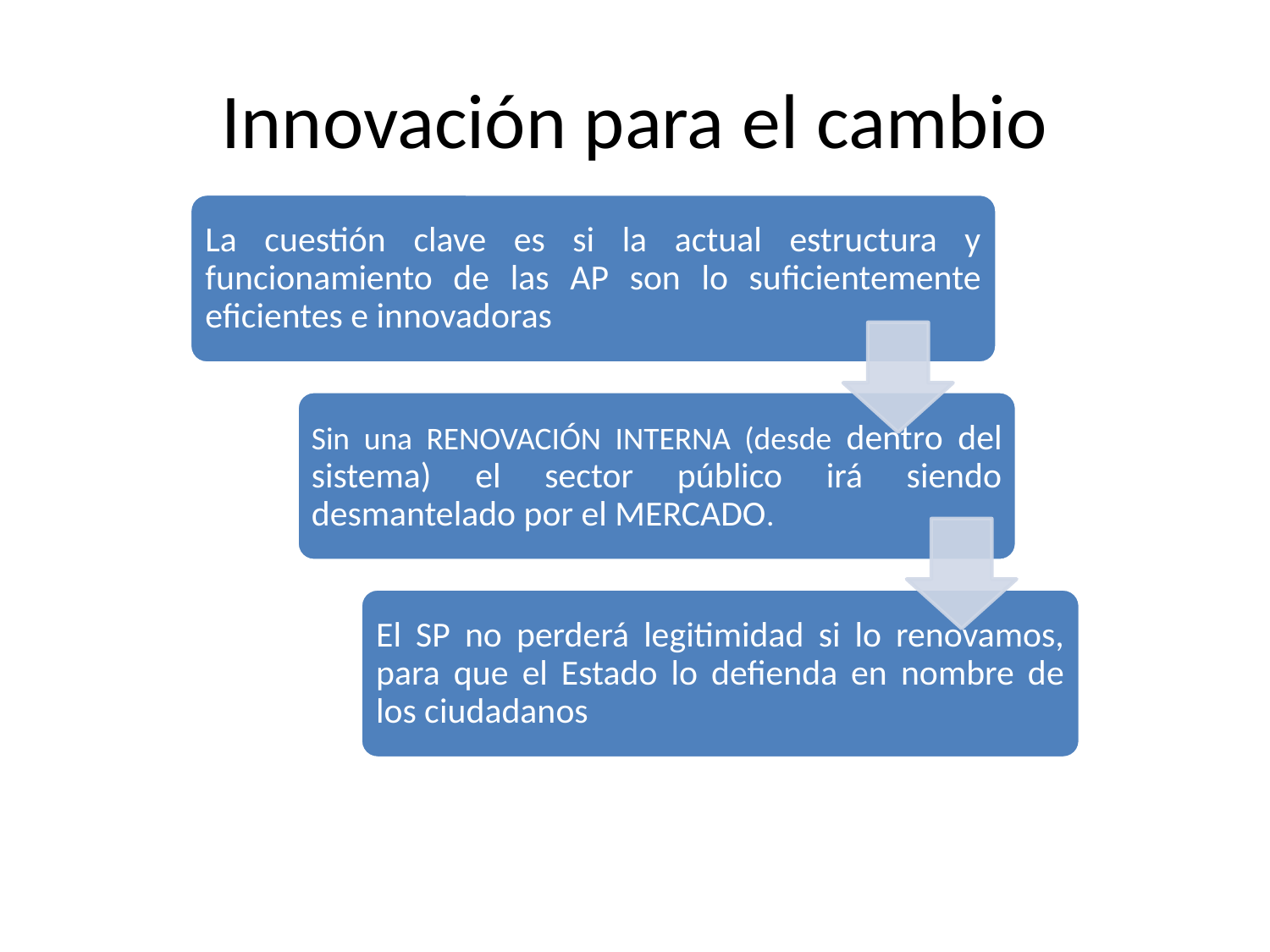

# Innovación para el cambio
La cuestión clave es si la actual estructura y funcionamiento de las AP son lo suficientemente eficientes e innovadoras
Sin una RENOVACIÓN INTERNA (desde dentro del sistema) el sector público irá siendo desmantelado por el MERCADO.
El SP no perderá legitimidad si lo renovamos, para que el Estado lo defienda en nombre de los ciudadanos